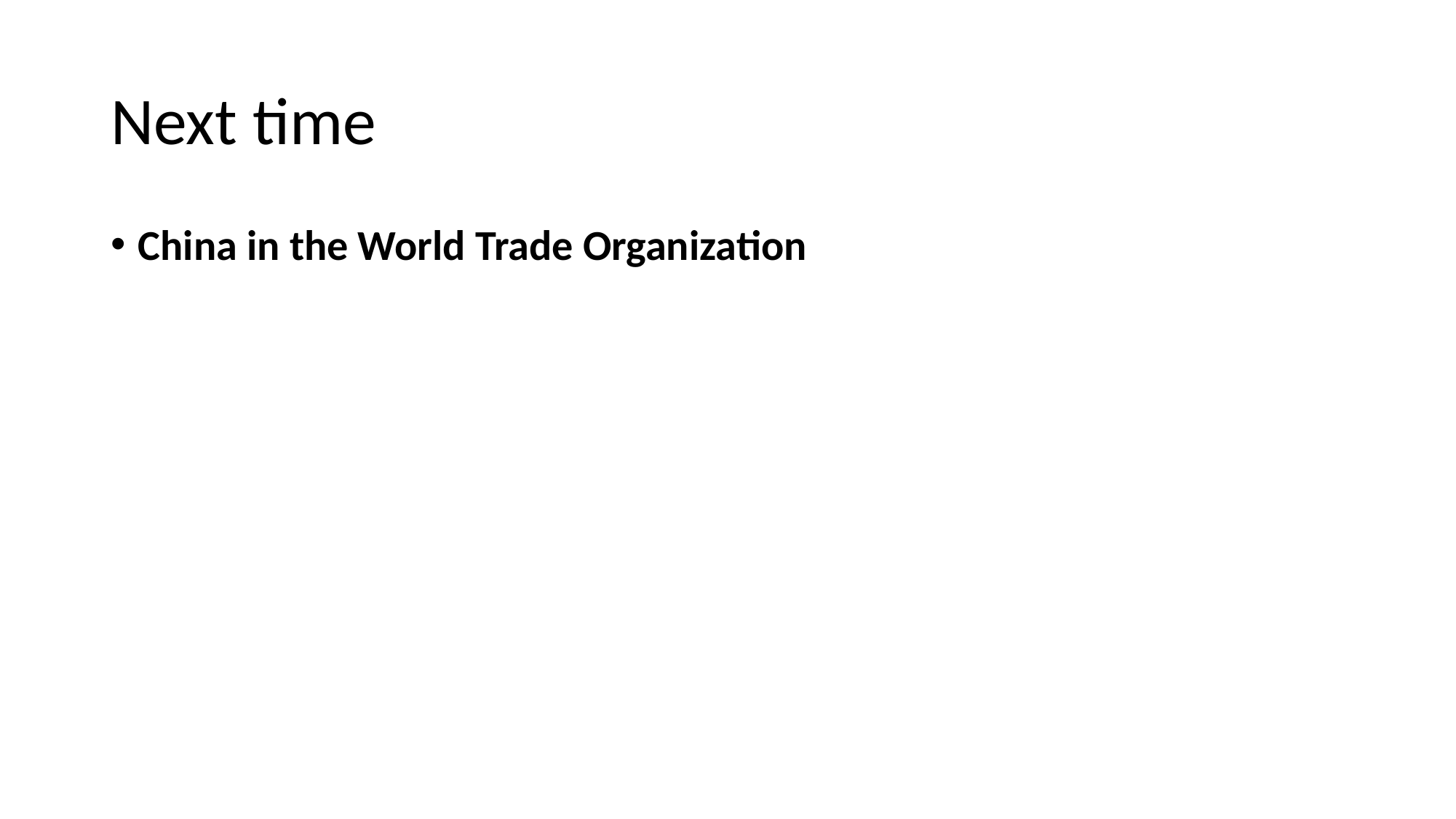

# Next time
China in the World Trade Organization